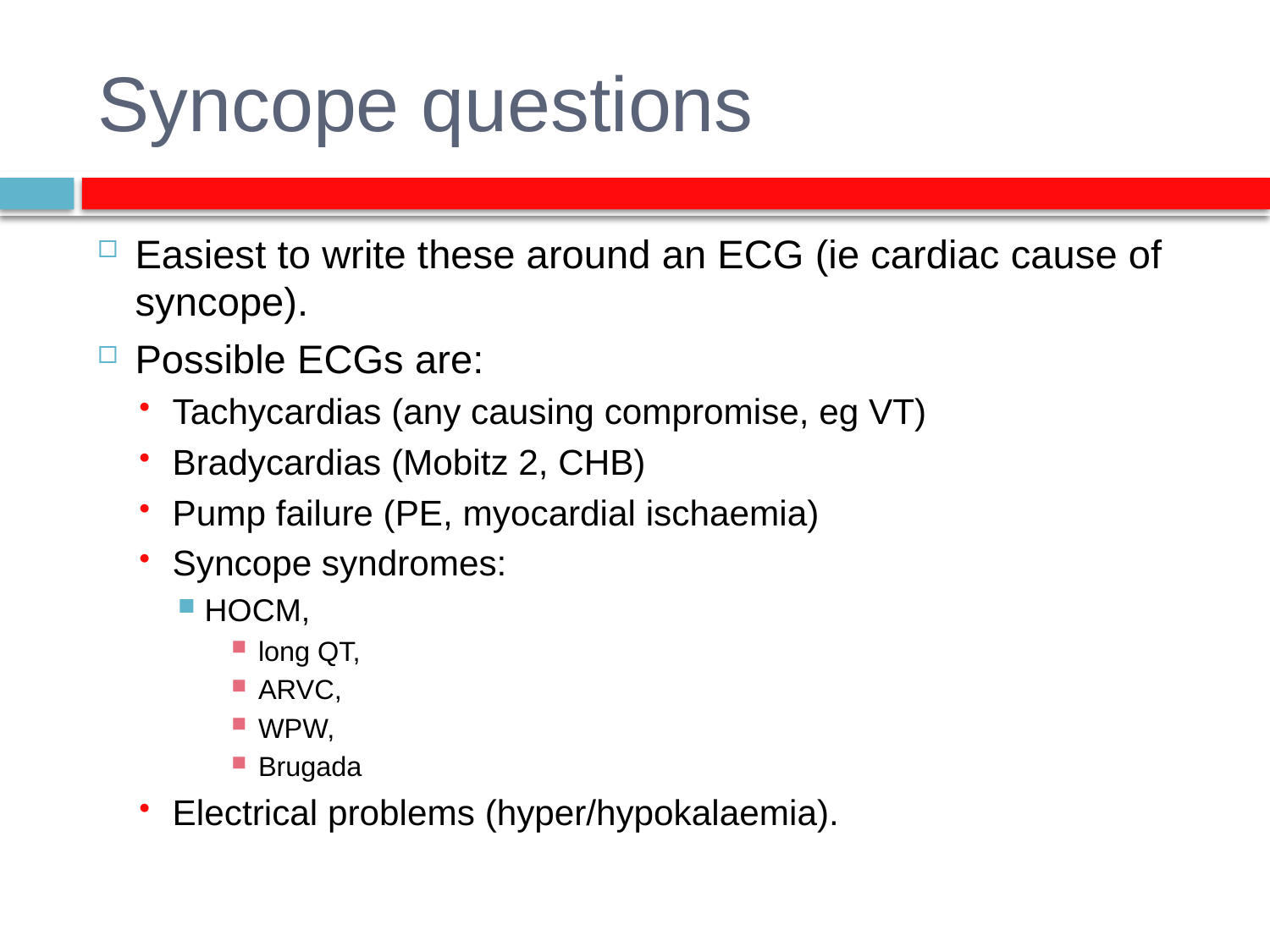

# Syncope questions
Easiest to write these around an ECG (ie cardiac cause of syncope).
Possible ECGs are:
Tachycardias (any causing compromise, eg VT)
Bradycardias (Mobitz 2, CHB)
Pump failure (PE, myocardial ischaemia)
Syncope syndromes:
HOCM,
long QT,
ARVC,
WPW,
Brugada
Electrical problems (hyper/hypokalaemia).